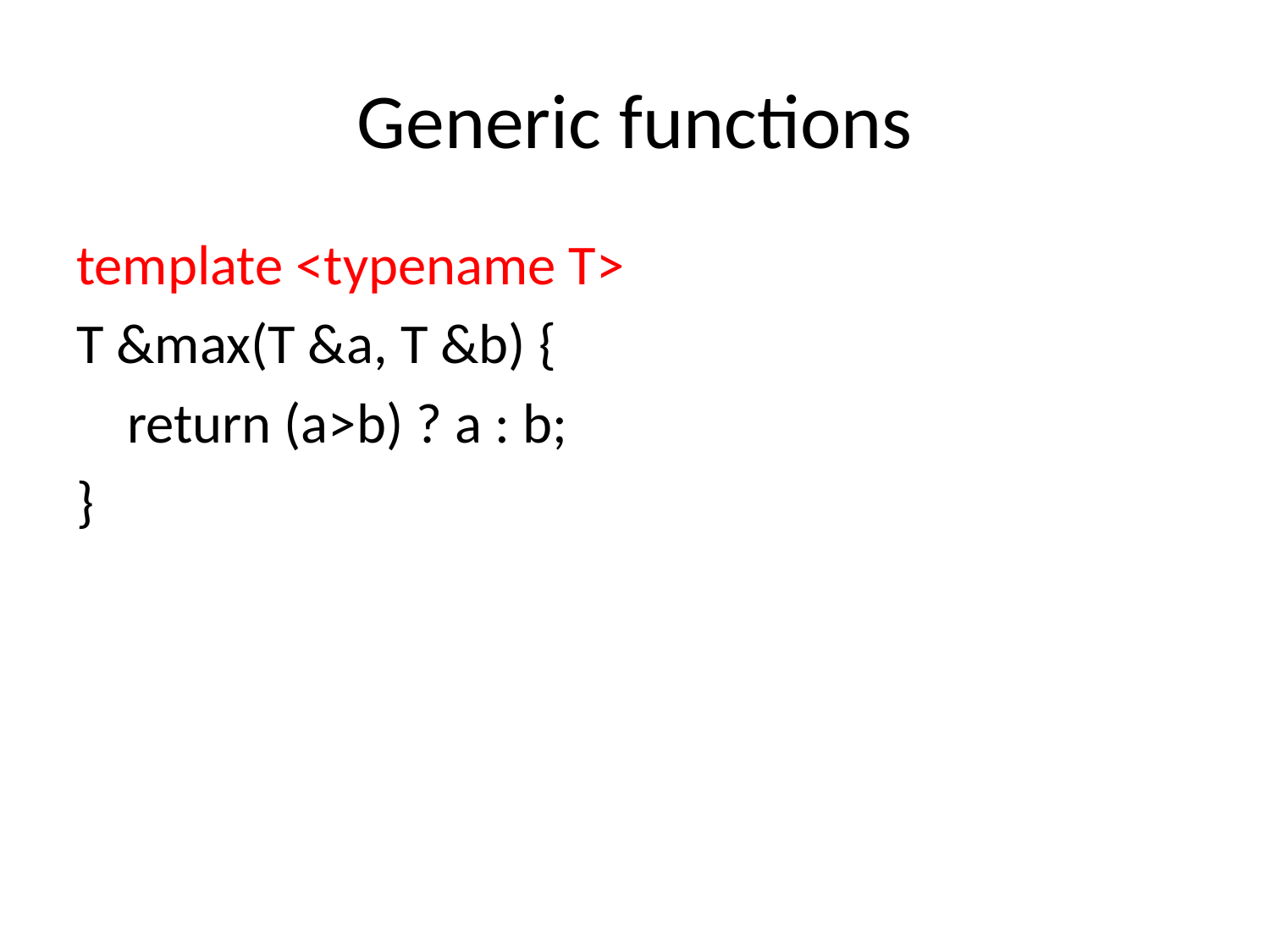

# Generic functions
template <typename T>
T &max(T &a, T &b) {
    return (a>b) ? a : b;
}